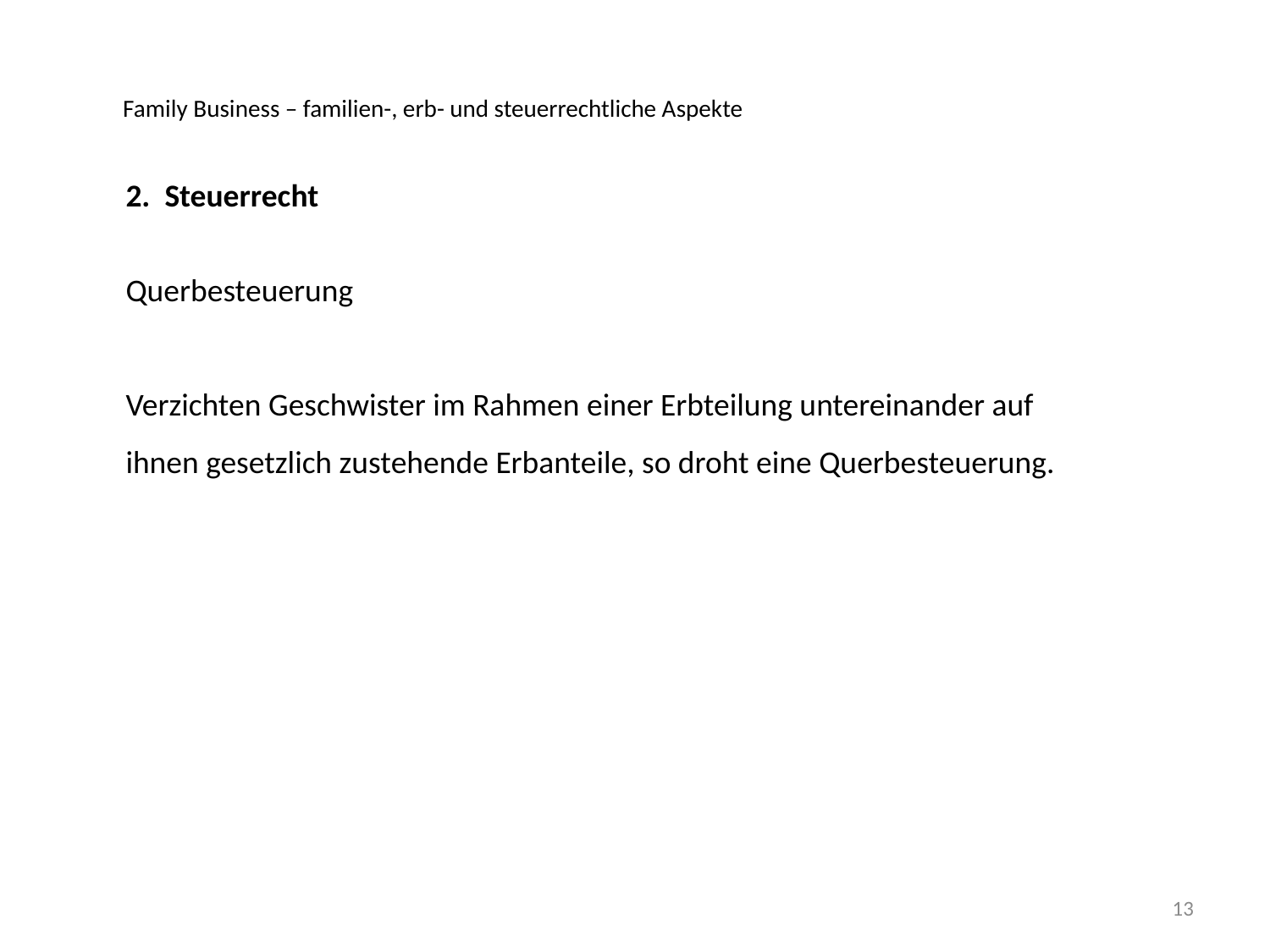

Family Business – familien-, erb- und steuerrechtliche Aspekte
2.  Steuerrecht

Querbesteuerung

Verzichten Geschwister im Rahmen einer Erbteilung untereinander auf ihnen gesetzlich zustehende Erbanteile, so droht eine Querbesteuerung.

13